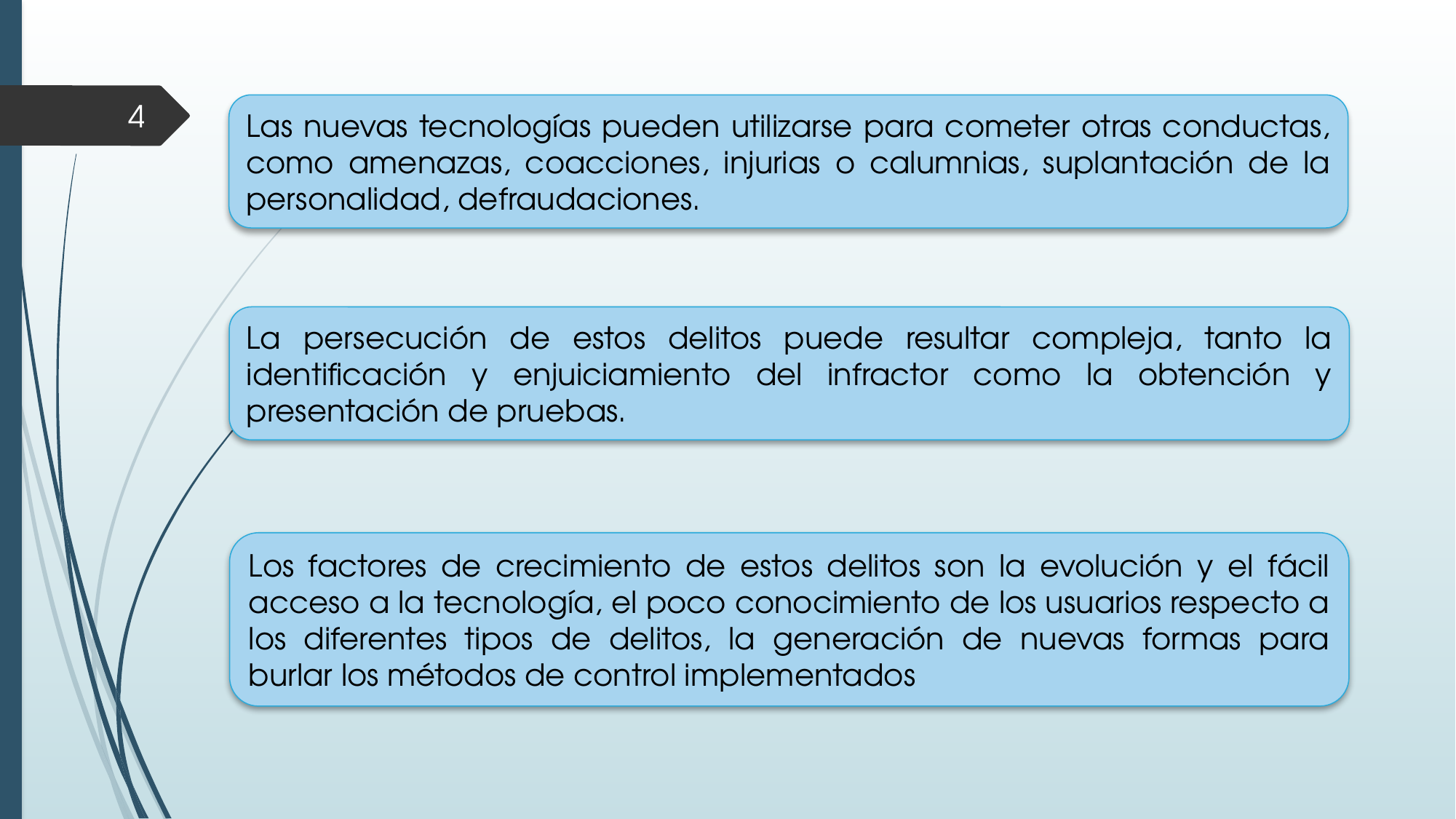

4
Las nuevas tecnologías pueden utilizarse para cometer otras conductas, como amenazas, coacciones, injurias o calumnias, suplantación de la personalidad, defraudaciones.
La persecución de estos delitos puede resultar compleja, tanto la identificación y enjuiciamiento del infractor como la obtención y presentación de pruebas.
Los factores de crecimiento de estos delitos son la evolución y el fácil acceso a la tecnología, el poco conocimiento de los usuarios respecto a los diferentes tipos de delitos, la generación de nuevas formas para burlar los métodos de control implementados